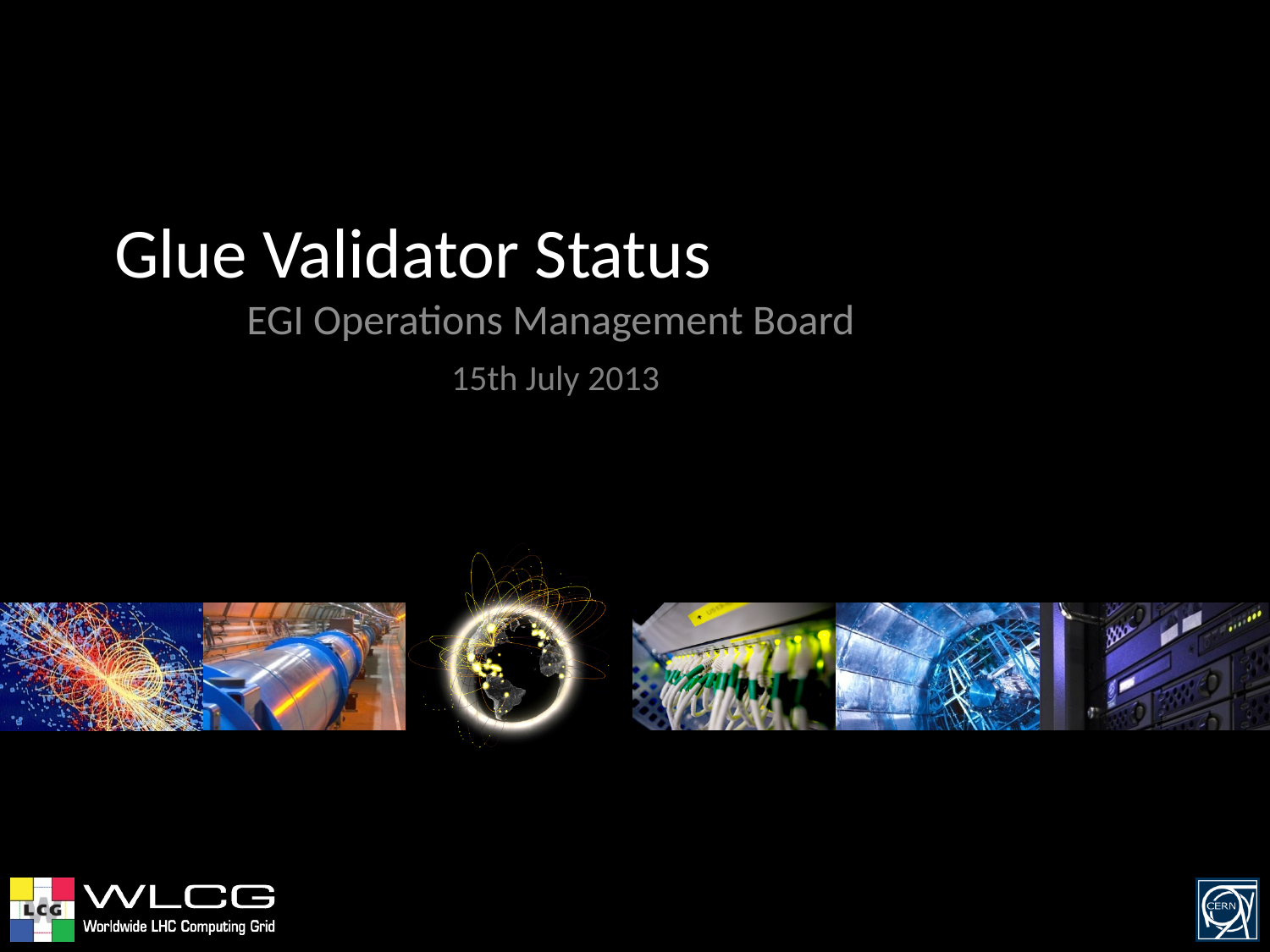

# Glue Validator Status
EGI Operations Management Board
15th July 2013